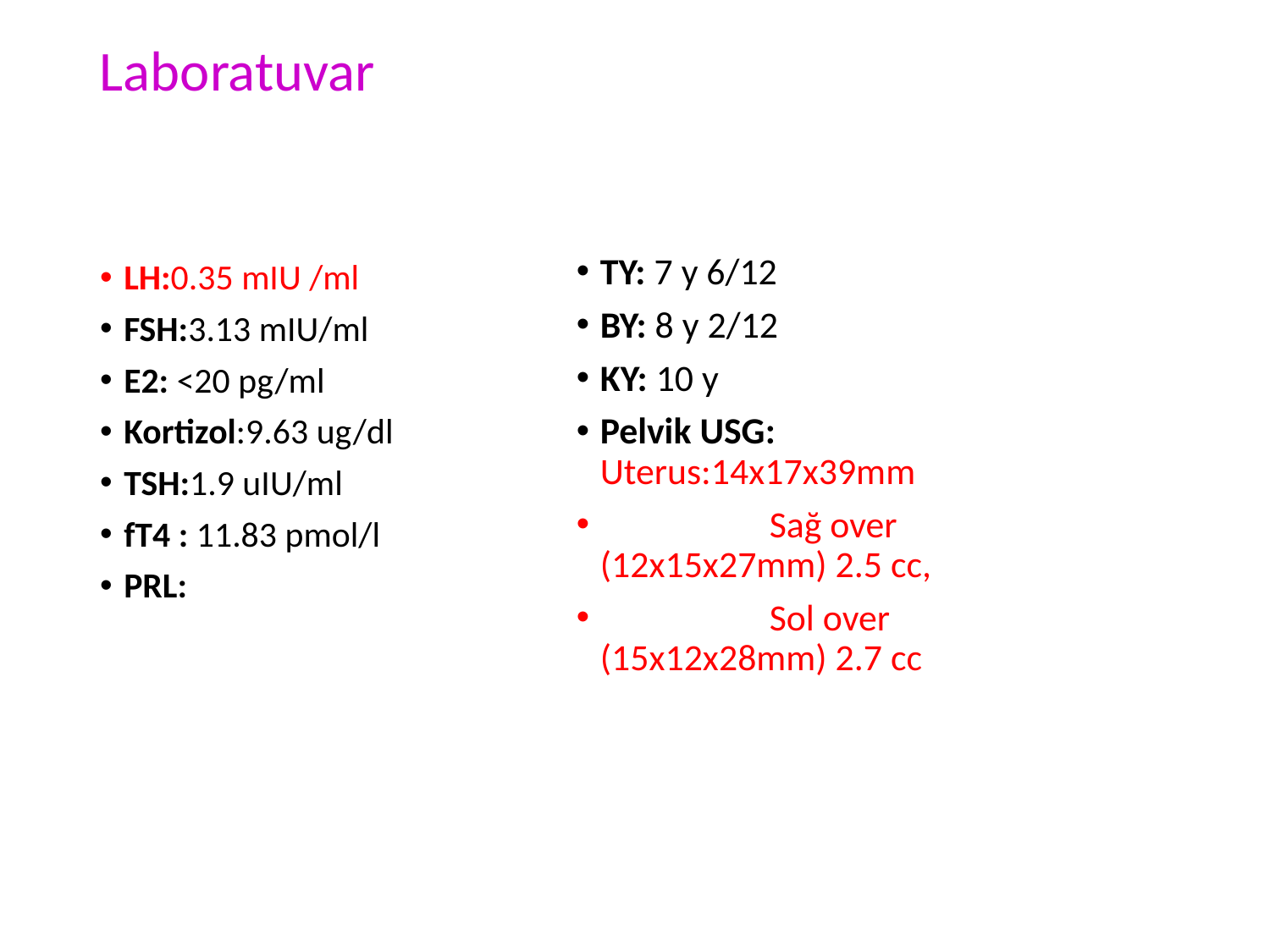

Laboratuvar

TY: 7 y 6/12
BY: 8 y 2/12
KY: 10 y
Pelvik USG: Uterus:14x17x39mm
                    Sağ over  (12x15x27mm) 2.5 cc,
                    Sol over (15x12x28mm) 2.7 cc

LH:0.35 mIU /ml
FSH:3.13 mIU/ml
E2: <20 pg/ml
Kortizol:9.63 ug/dl
TSH:1.9 uIU/ml
fT4 : 11.83 pmol/l
PRL: